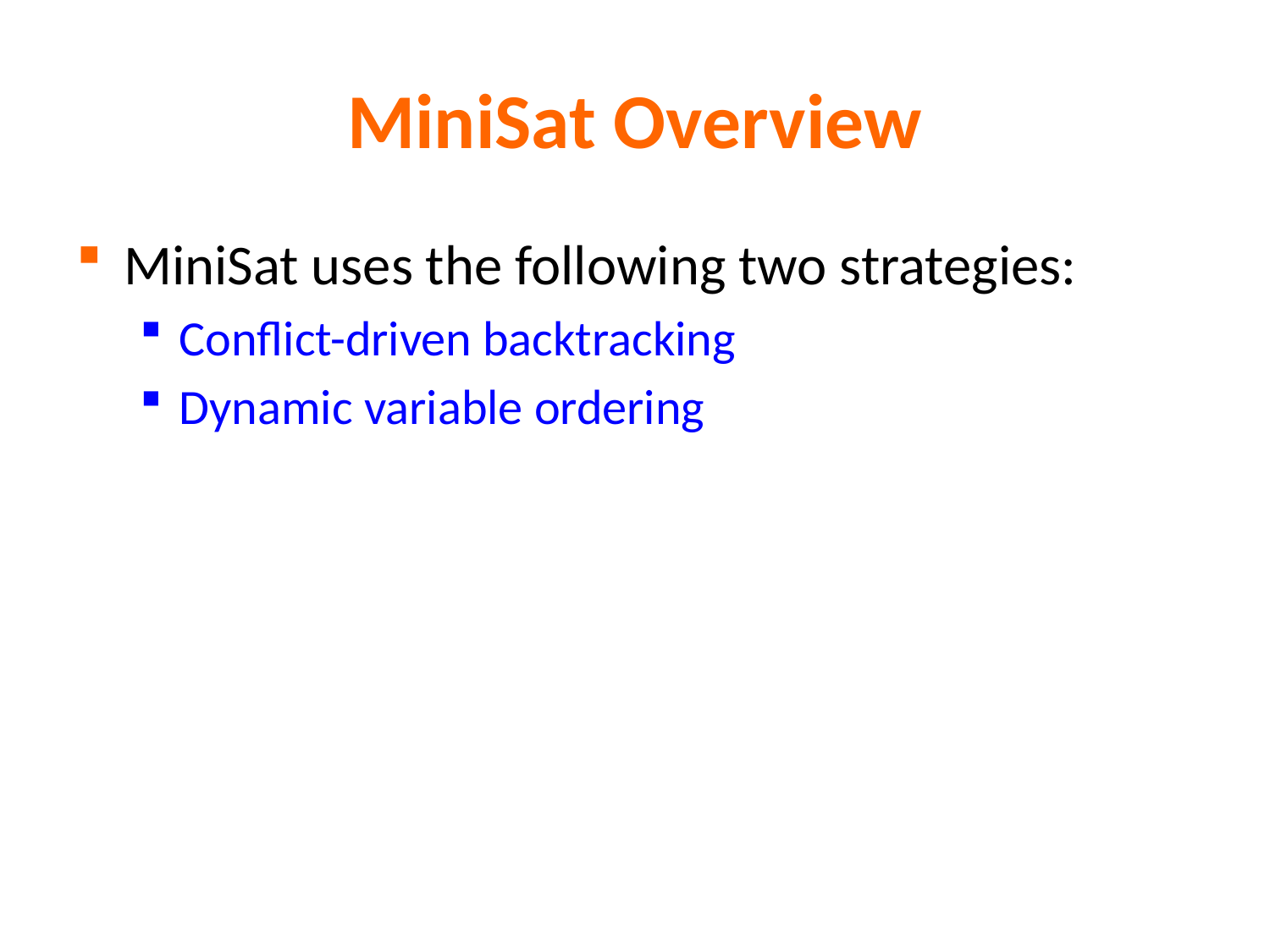

# MiniSat Overview
MiniSat uses the following two strategies:
Conflict-driven backtracking
Dynamic variable ordering